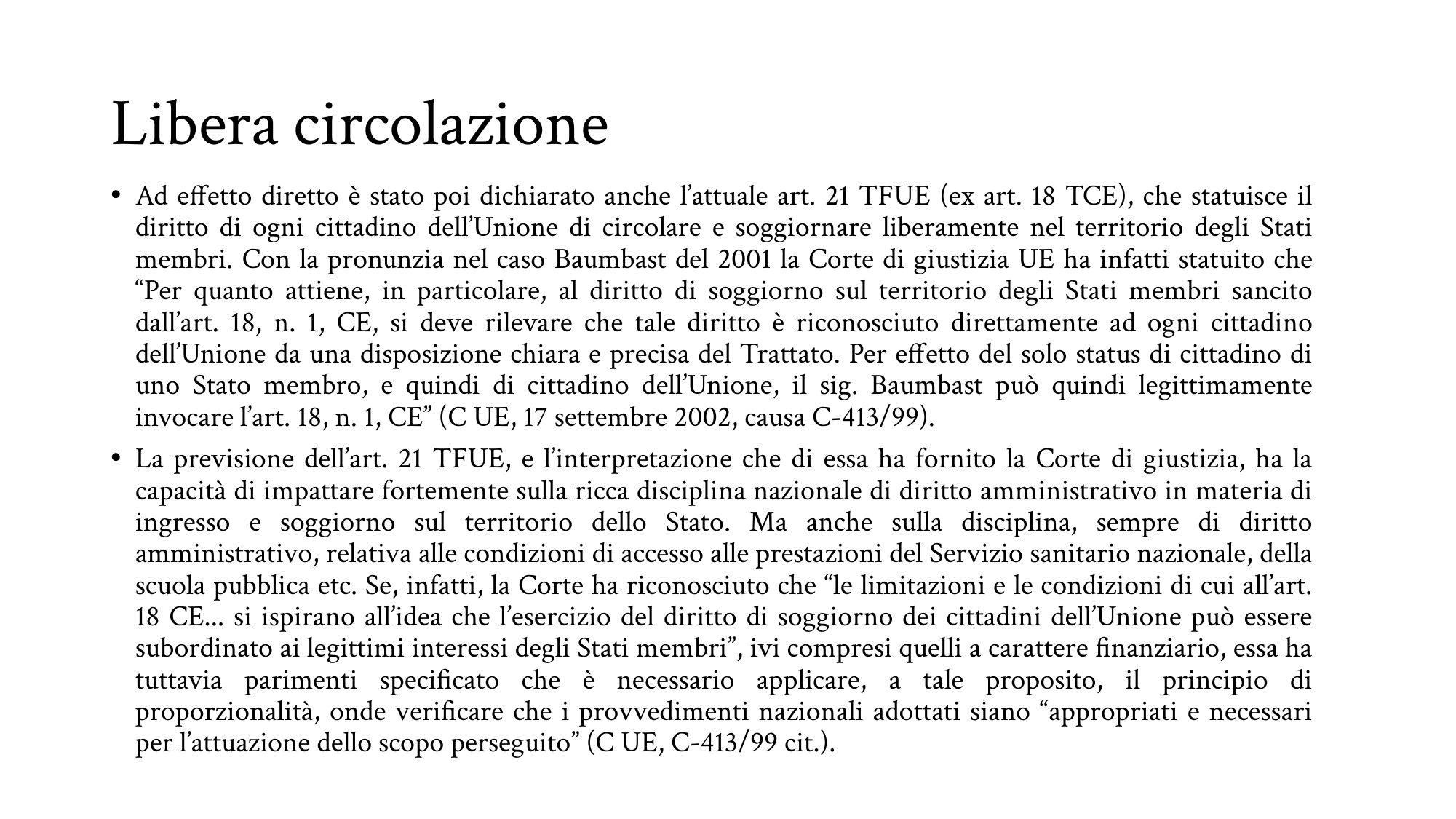

# Libera circolazione
Ad effetto diretto è stato poi dichiarato anche l’attuale art. 21 TFUE (ex art. 18 TCE), che statuisce il diritto di ogni cittadino dell’Unione di circolare e soggiornare liberamente nel territorio degli Stati membri. Con la pronunzia nel caso Baumbast del 2001 la Corte di giustizia UE ha infatti statuito che “Per quanto attiene, in particolare, al diritto di soggiorno sul territorio degli Stati membri sancito dall’art. 18, n. 1, CE, si deve rilevare che tale diritto è riconosciuto direttamente ad ogni cittadino dell’Unione da una disposizione chiara e precisa del Trattato. Per effetto del solo status di cittadino di uno Stato membro, e quindi di cittadino dell’Unione, il sig. Baumbast può quindi legittimamente invocare l’art. 18, n. 1, CE” (C UE, 17 settembre 2002, causa C-413/99).
La previsione dell’art. 21 TFUE, e l’interpretazione che di essa ha fornito la Corte di giustizia, ha la capacità di impattare fortemente sulla ricca disciplina nazionale di diritto amministrativo in materia di ingresso e soggiorno sul territorio dello Stato. Ma anche sulla disciplina, sempre di diritto amministrativo, relativa alle condizioni di accesso alle prestazioni del Servizio sanitario nazionale, della scuola pubblica etc. Se, infatti, la Corte ha riconosciuto che “le limitazioni e le condizioni di cui all’art. 18 CE... si ispirano all’idea che l’esercizio del diritto di soggiorno dei cittadini dell’Unione può essere subordinato ai legittimi interessi degli Stati membri”, ivi compresi quelli a carattere finanziario, essa ha tuttavia parimenti specificato che è necessario applicare, a tale proposito, il principio di proporzionalità, onde verificare che i provvedimenti nazionali adottati siano “appropriati e necessari per l’attuazione dello scopo perseguito” (C UE, C-413/99 cit.).